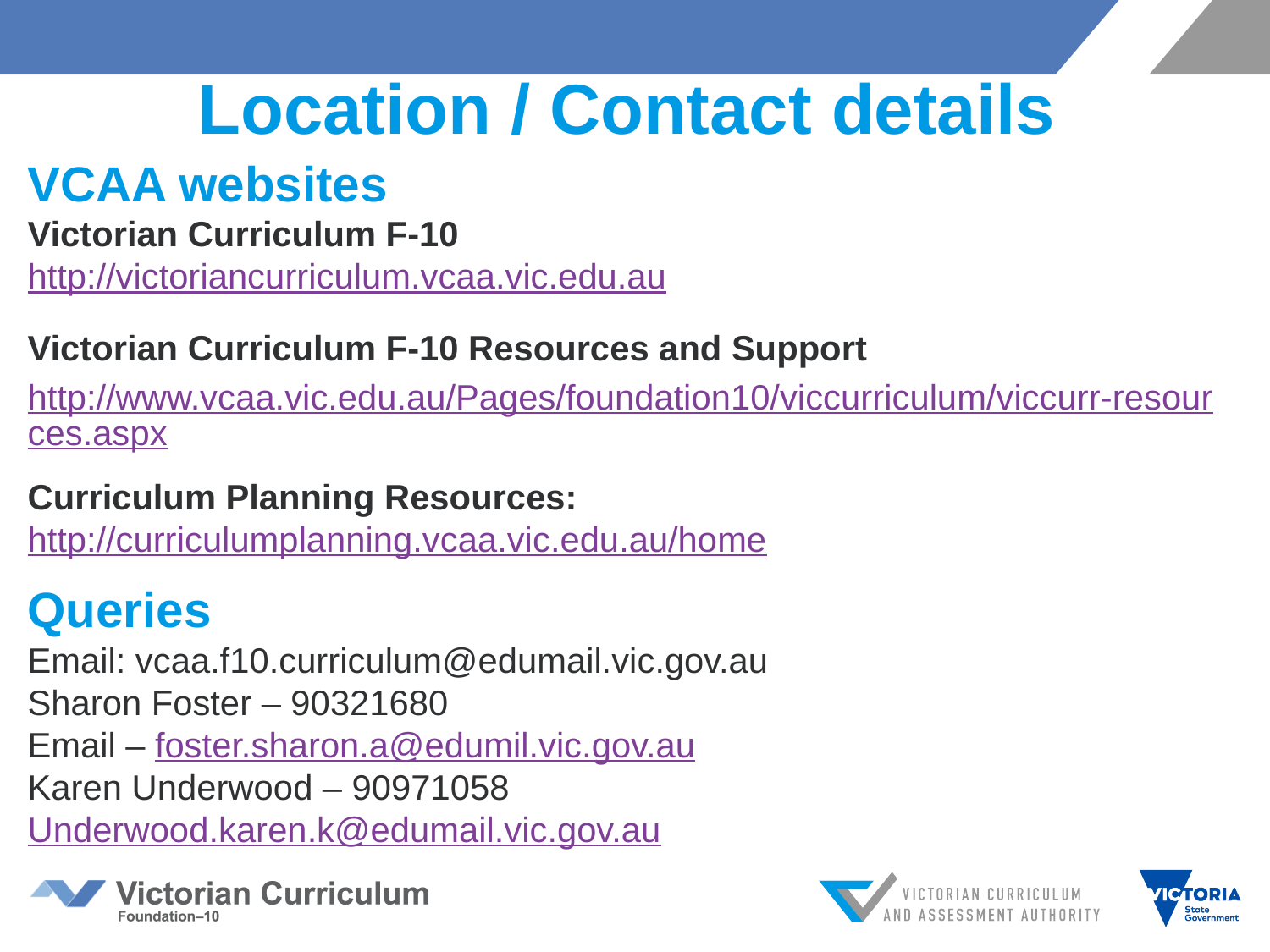

# Location / Contact details
VCAA websites
Victorian Curriculum F-10
http://victoriancurriculum.vcaa.vic.edu.au

Victorian Curriculum F-10 Resources and Support
http://www.vcaa.vic.edu.au/Pages/foundation10/viccurriculum/viccurr-resources.aspx

Curriculum Planning Resources:
http://curriculumplanning.vcaa.vic.edu.au/home

Queries
Email: vcaa.f10.curriculum@edumail.vic.gov.au
Sharon Foster – 90321680
Email – foster.sharon.a@edumil.vic.gov.au
Karen Underwood – 90971058
Underwood.karen.k@edumail.vic.gov.au